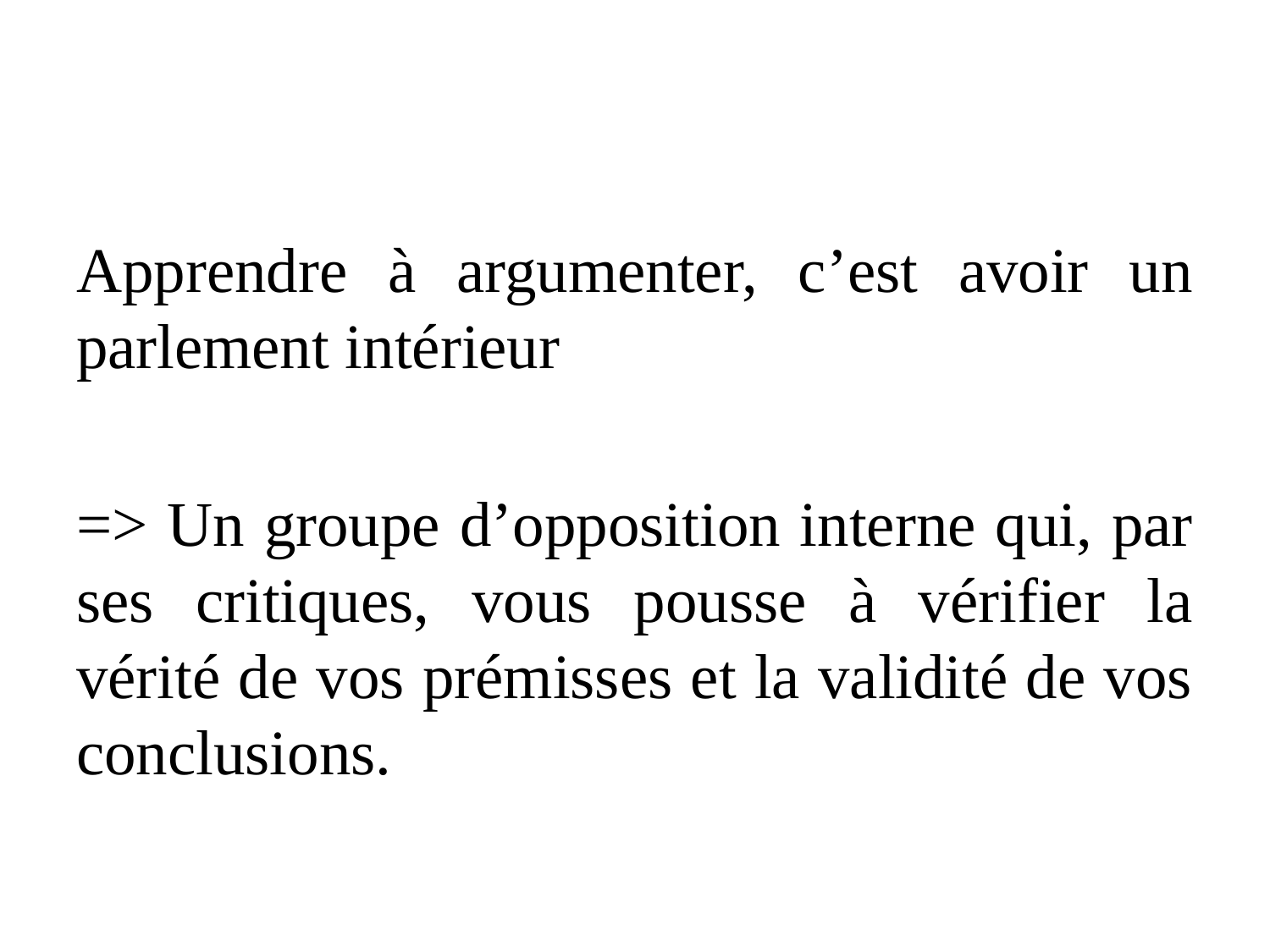

#
Apprendre à argumenter, c’est avoir un parlement intérieur

=> Un groupe d’opposition interne qui, par ses critiques, vous pousse à vérifier la vérité de vos prémisses et la validité de vos conclusions.